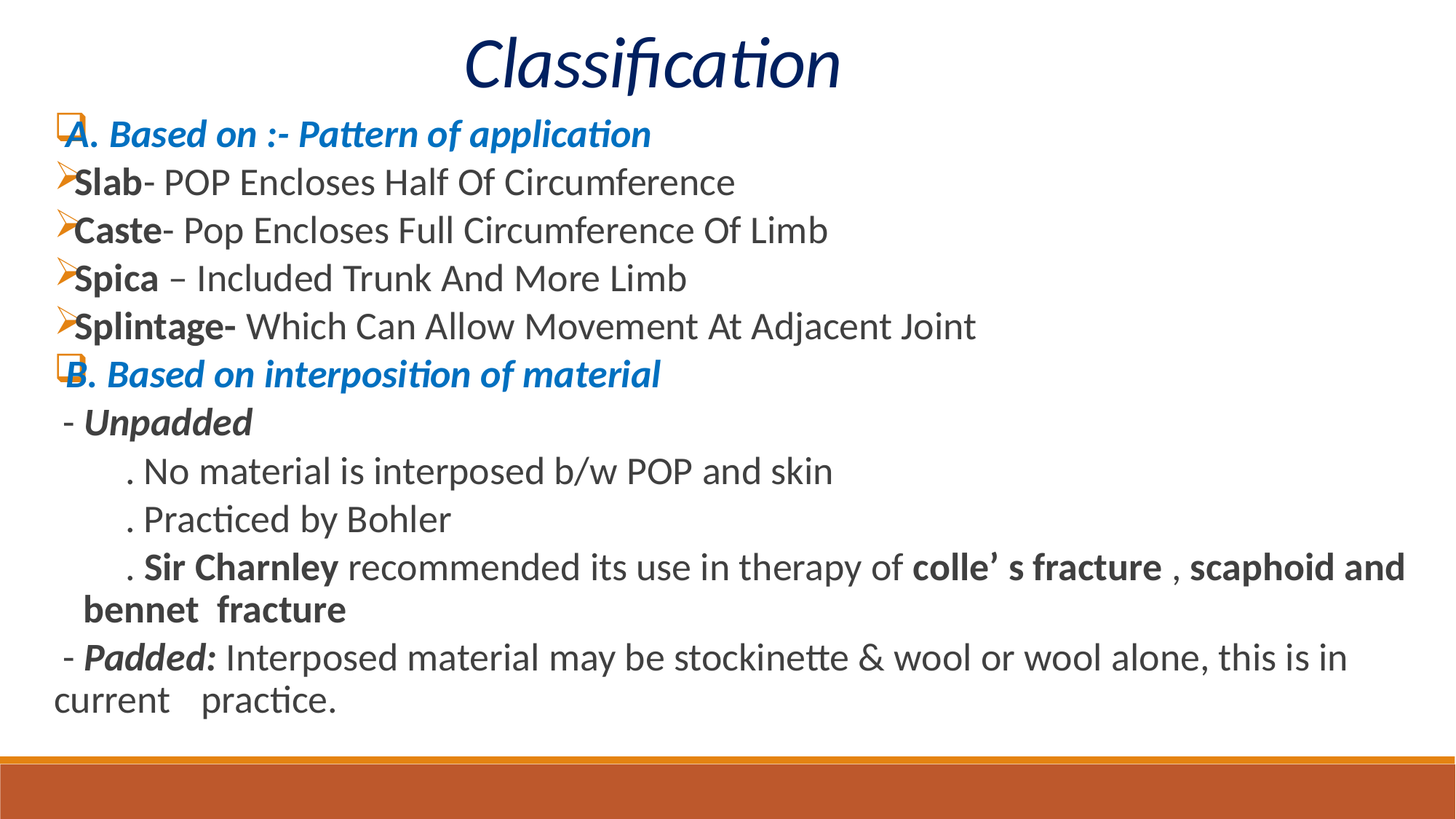

Classification
A. Based on :- Pattern of application
 Slab- POP Encloses Half Of Circumference
 Caste- Pop Encloses Full Circumference Of Limb
 Spica – Included Trunk And More Limb
 Splintage- Which Can Allow Movement At Adjacent Joint
B. Based on interposition of material
 - Unpadded
        . No material is interposed b/w POP and skin
        . Practiced by Bohler
        . Sir Charnley recommended its use in therapy of colle’ s fracture , scaphoid and 	bennet  fracture
 - Padded: Interposed material may be stockinette & wool or wool alone, this is in current 	practice.